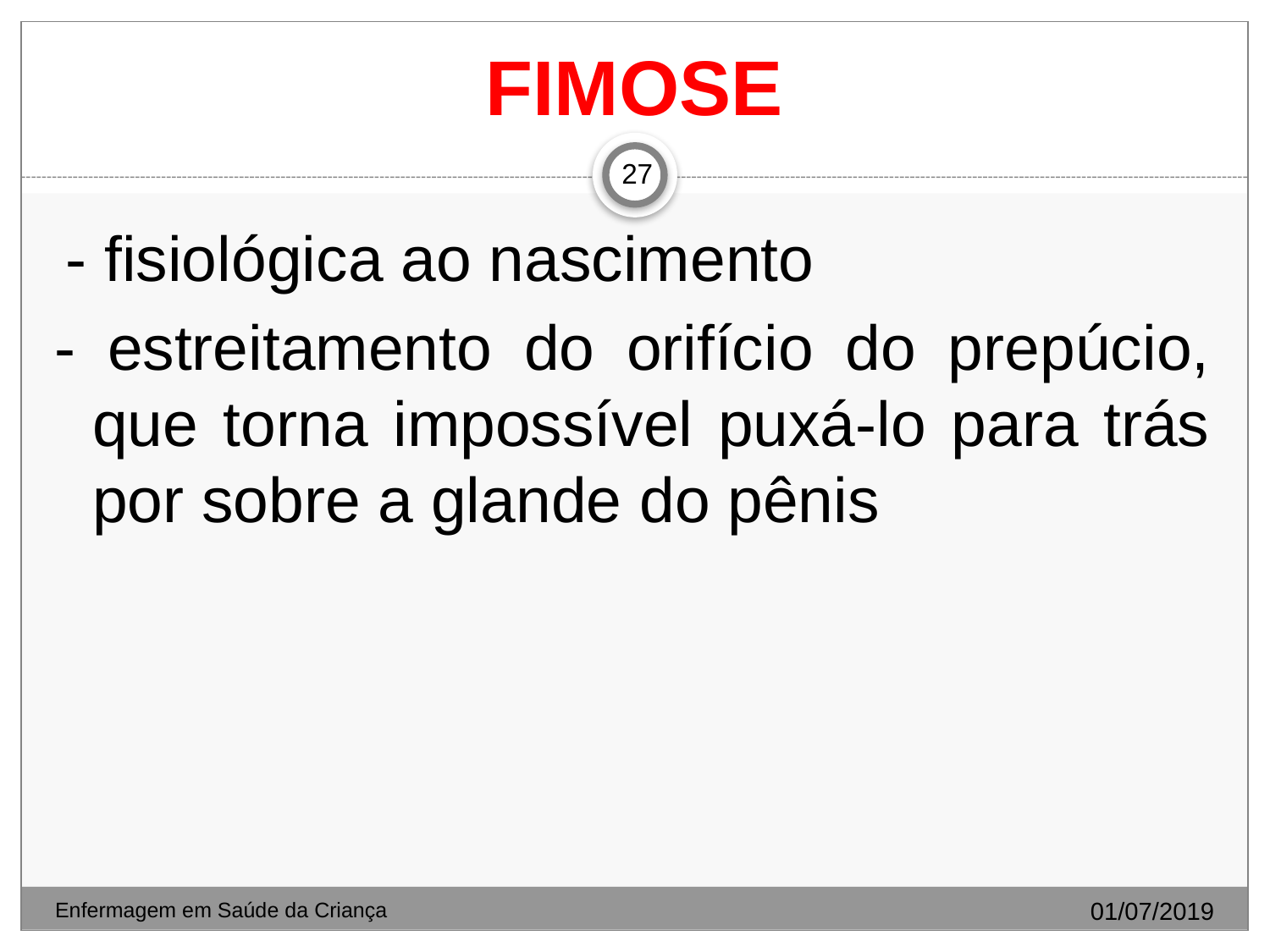

# FIMOSE
27
 - fisiológica ao nascimento
- estreitamento do orifício do prepúcio, que torna impossível puxá-lo para trás por sobre a glande do pênis

01/07/2019
Enfermagem em Saúde da Criança